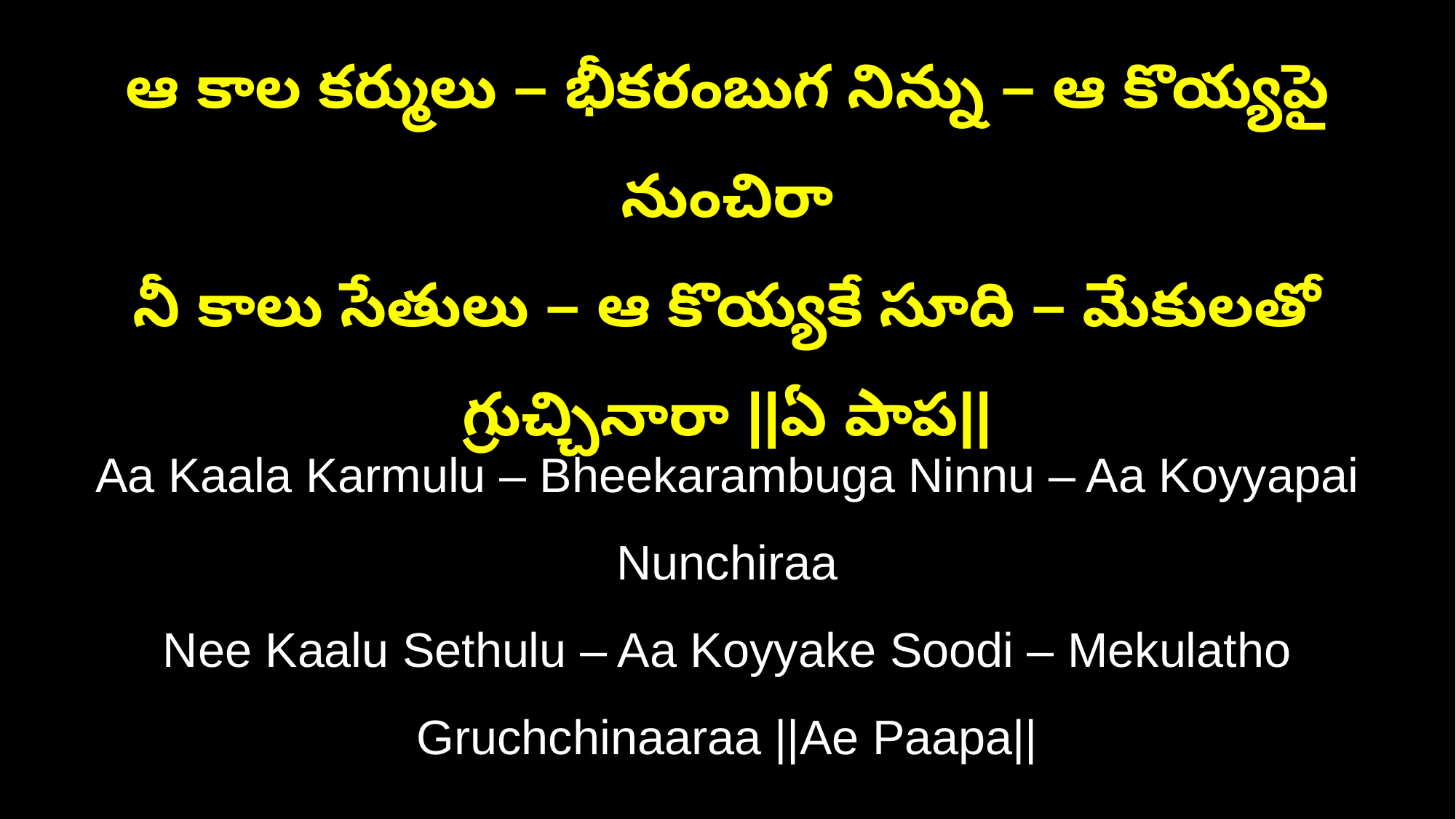

ఆ కాల కర్ములు – భీకరంబుగ నిన్ను – ఆ కొయ్యపై నుంచిరా
నీ కాలు సేతులు – ఆ కొయ్యకే సూది – మేకులతో గ్రుచ్చినారా ||ఏ పాప||
Aa Kaala Karmulu – Bheekarambuga Ninnu – Aa Koyyapai Nunchiraa
Nee Kaalu Sethulu – Aa Koyyake Soodi – Mekulatho Gruchchinaaraa ||Ae Paapa||